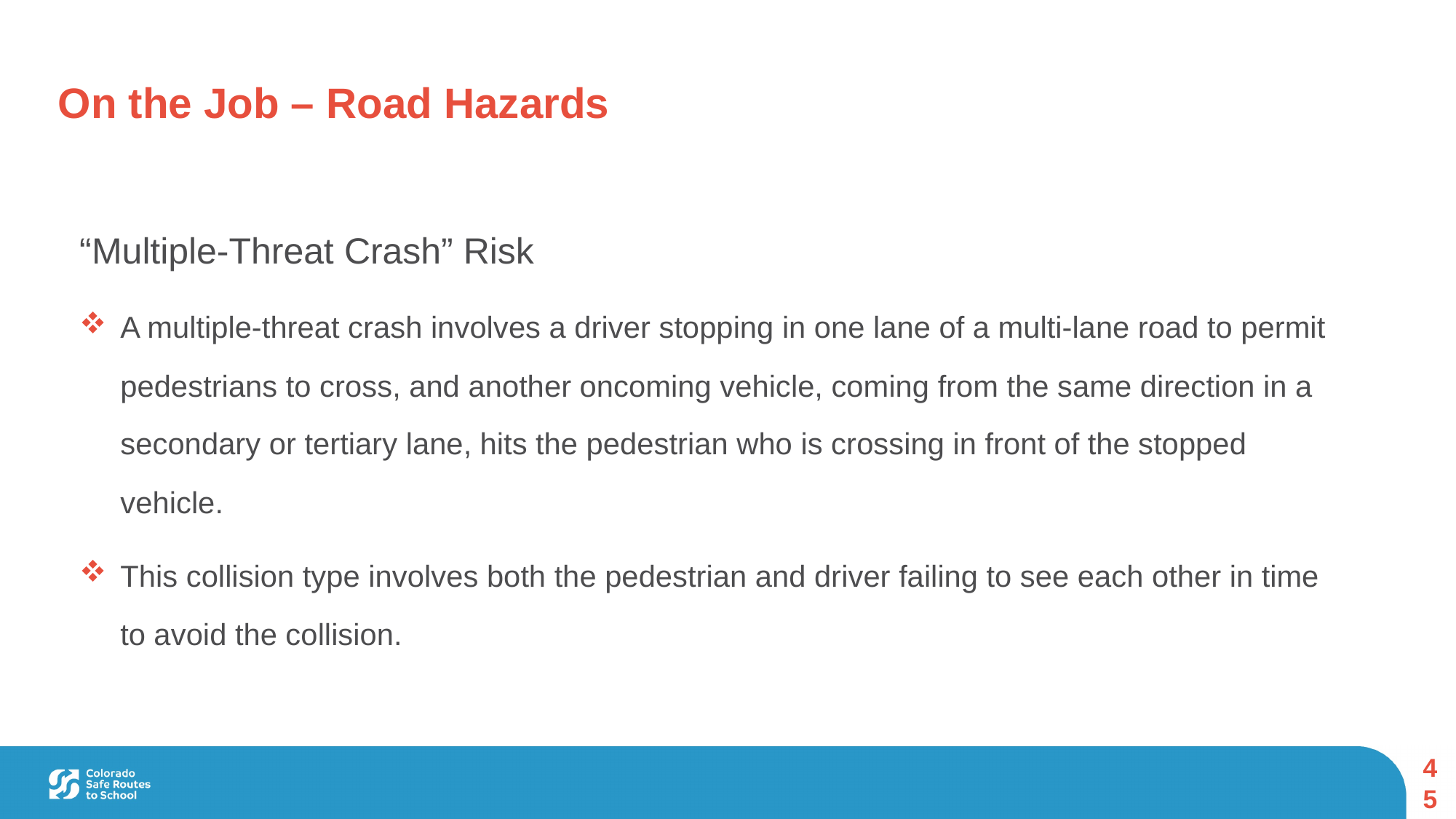

On the Job – Road Hazards
“Multiple-Threat Crash” Risk
A multiple-threat crash involves a driver stopping in one lane of a multi-lane road to permit pedestrians to cross, and another oncoming vehicle, coming from the same direction in a secondary or tertiary lane, hits the pedestrian who is crossing in front of the stopped vehicle.
This collision type involves both the pedestrian and driver failing to see each other in time to avoid the collision.
45